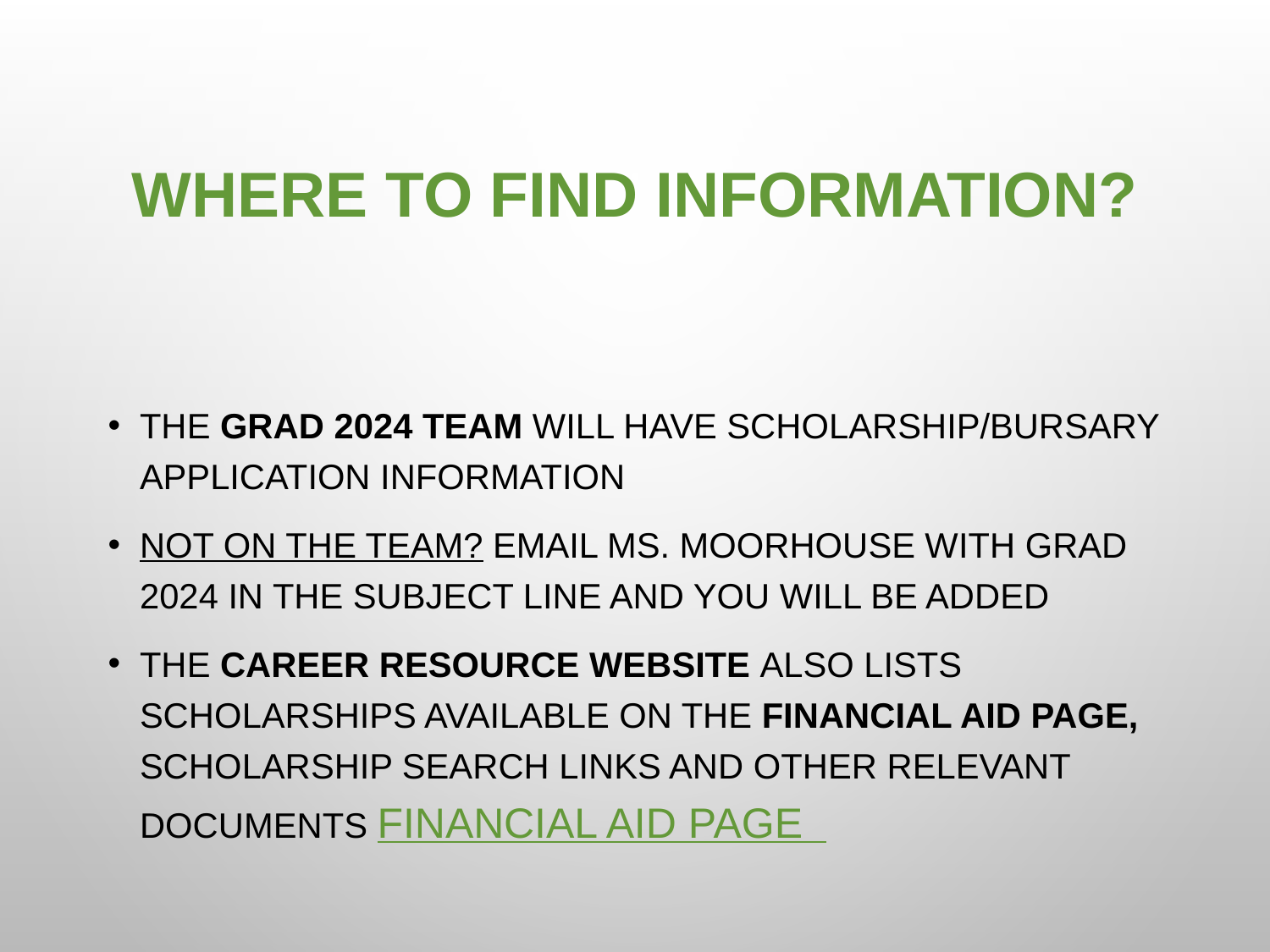

# Where to find information?

The GRAD 2024 Team will have Scholarship/bursary application information
Not on the Team? Email Ms. Moorhouse with Grad 2024 in the subject Line and you will be added
The Career resource Website also lists scholarships available on the Financial Aid page, scholarship search links and other relevant documents Financial Aid Page